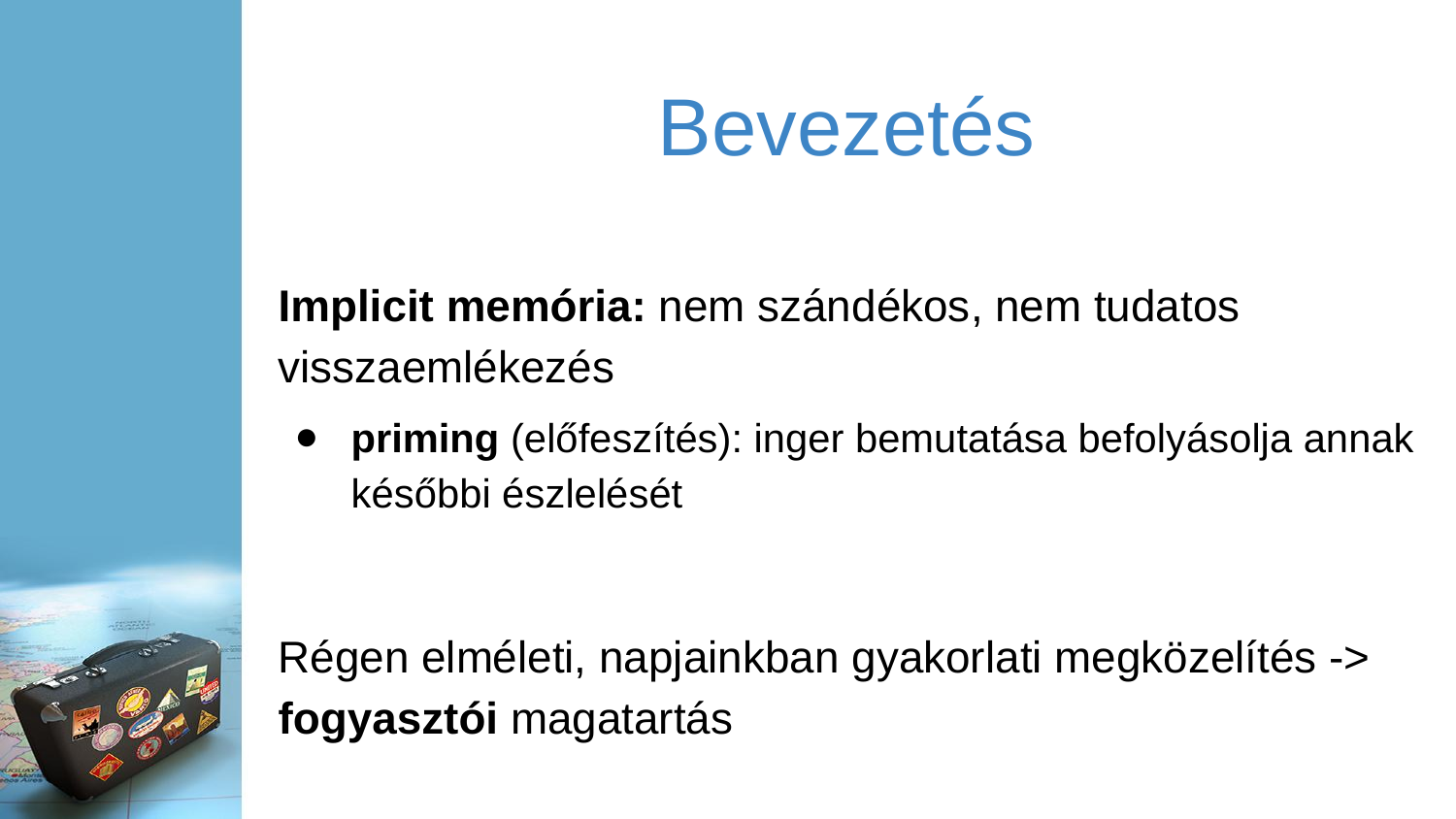

# Bevezetés
Implicit memória: nem szándékos, nem tudatos visszaemlékezés
priming (előfeszítés): inger bemutatása befolyásolja annak későbbi észlelését

Régen elméleti, napjainkban gyakorlati megközelítés -> fogyasztói magatartás